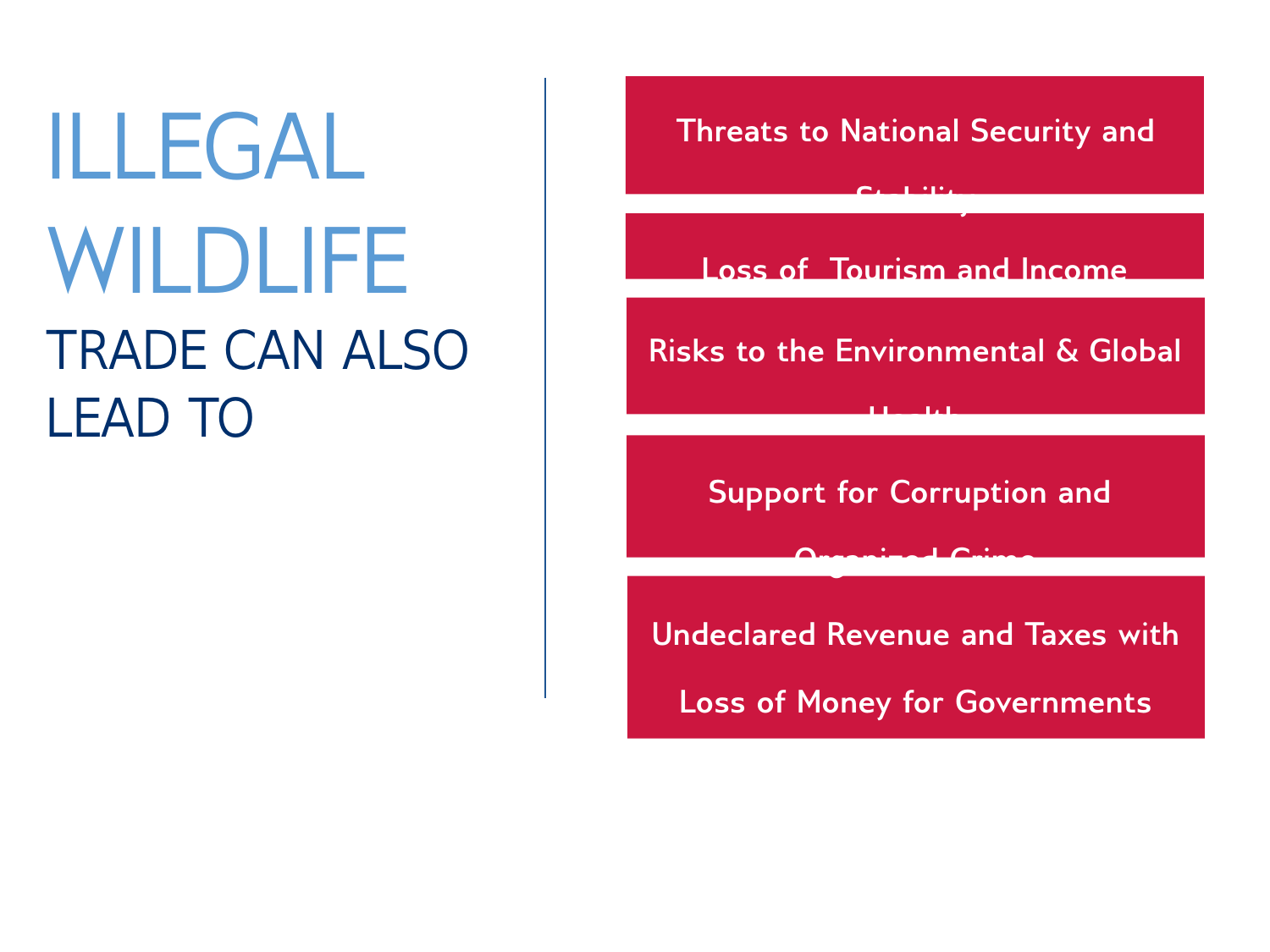

ILLEGAL WILDLIFE
TRADE CAN ALSO LEAD TO
Threats to National Security and Stability

Loss of  Tourism and Income

Risks to the Environmental & Global Health

Support for Corruption and  Organized Crime

Undeclared Revenue and Taxes with Loss of Money for Governments